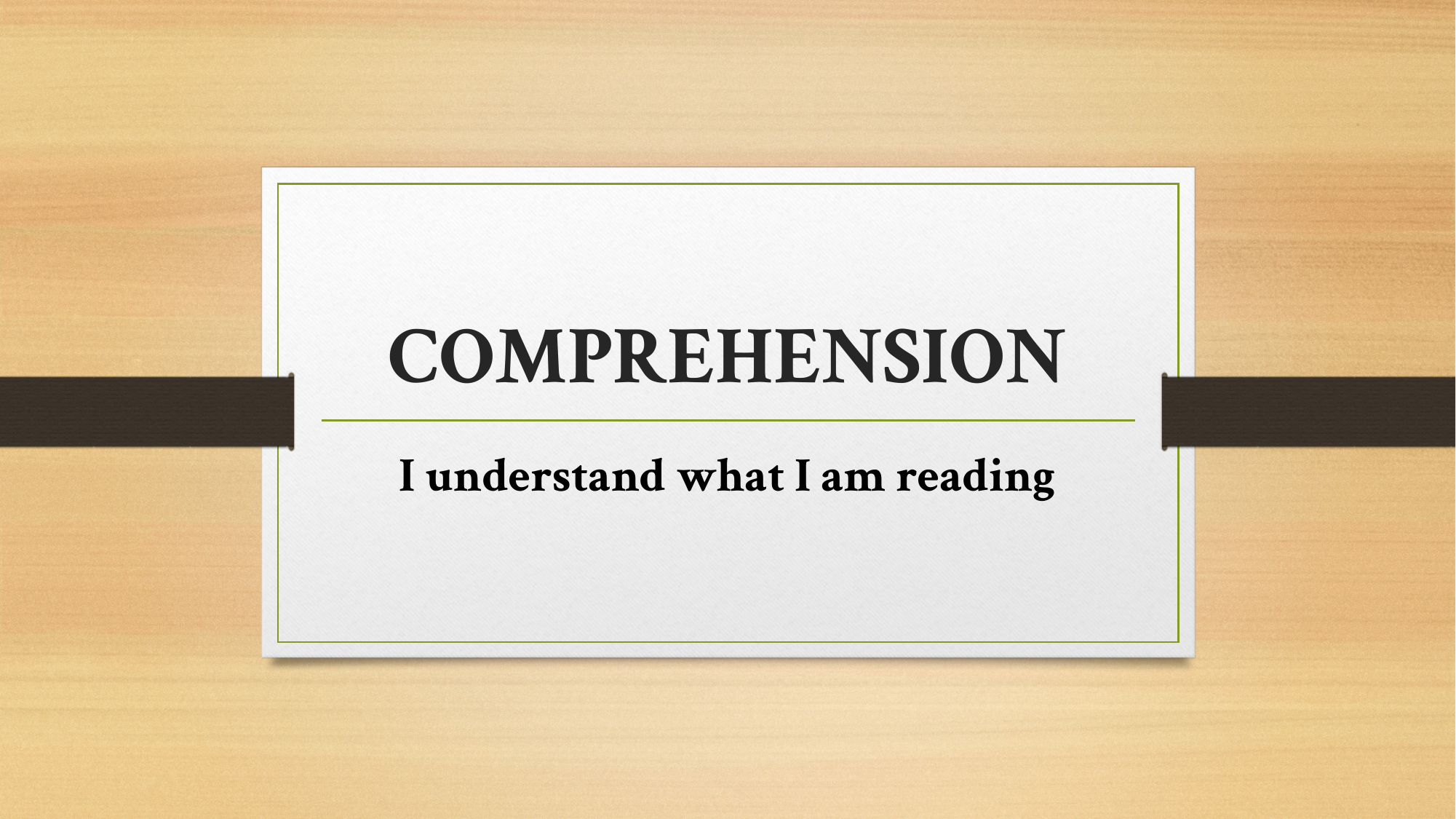

# COMPREHENSION
I understand what I am reading